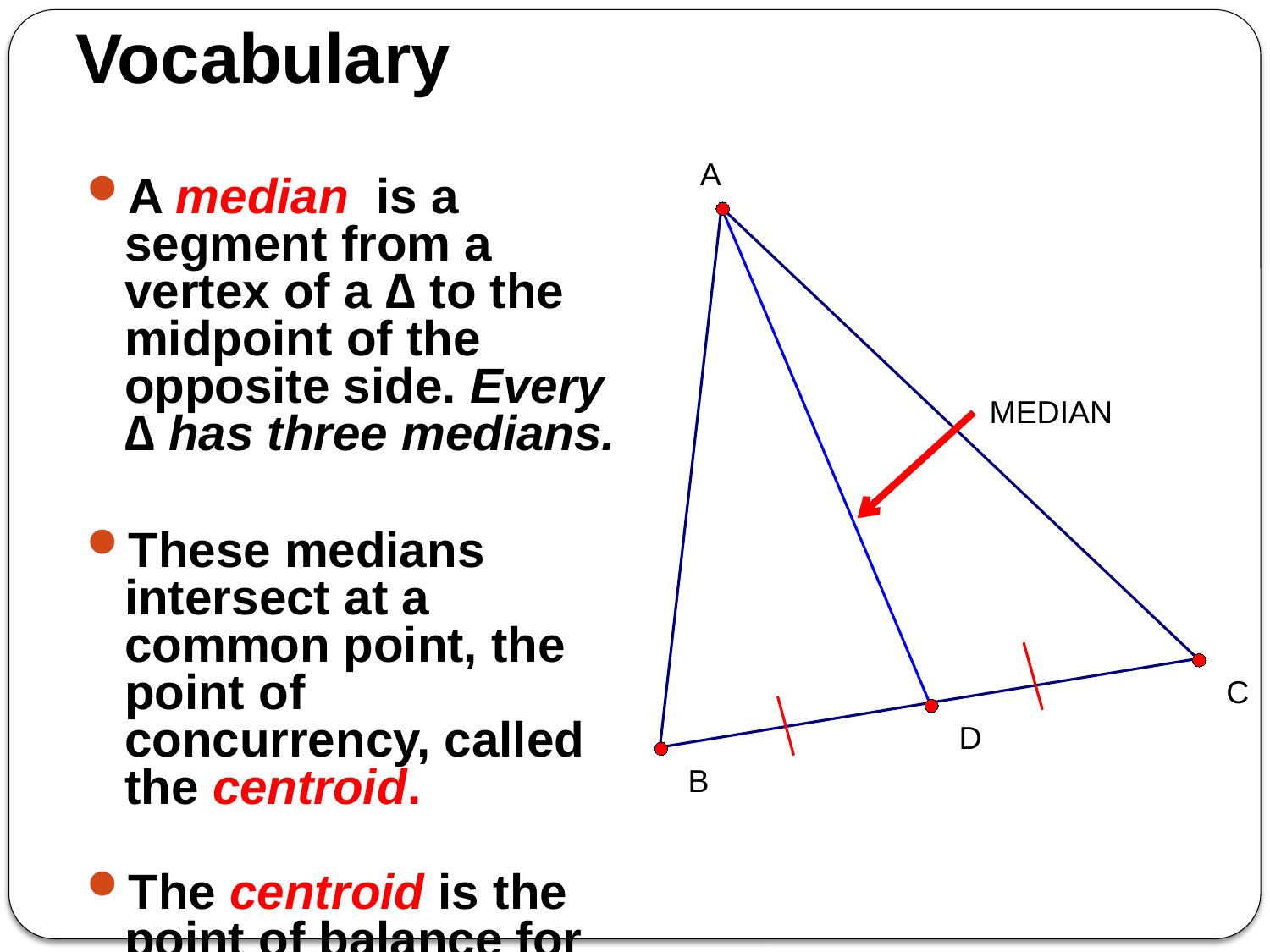

Vocabulary

A

MEDIAN

C

D

B
A median  is a segment from a vertex of a ∆ to the midpoint of the opposite side. Every ∆ has three medians.
These medians intersect at a common point, the point of concurrency, called the centroid.
The centroid is the point of balance for a ∆.